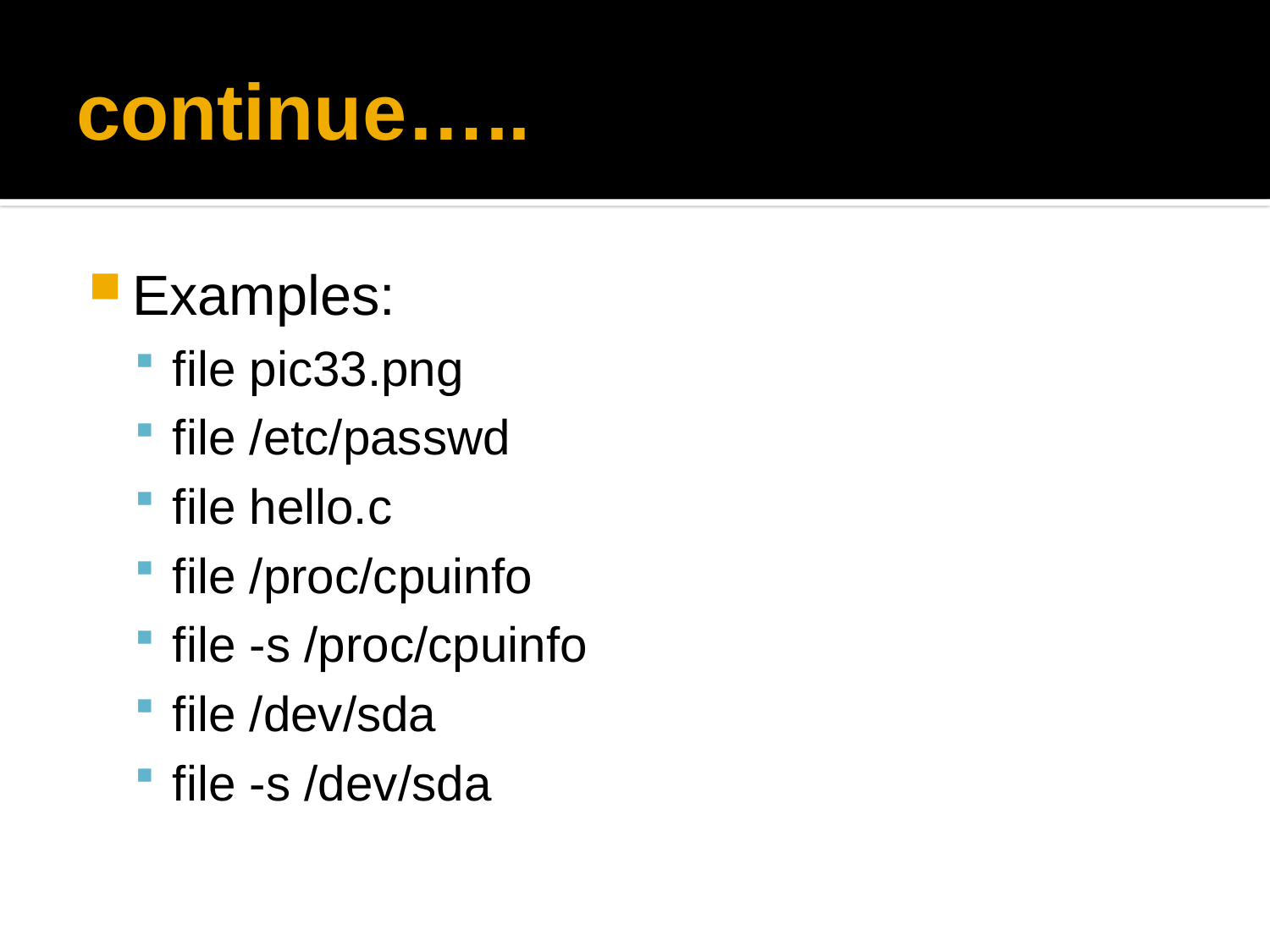

# continue…..
Examples:
file pic33.png
file /etc/passwd
file hello.c
file /proc/cpuinfo
file -s /proc/cpuinfo
file /dev/sda
file -s /dev/sda